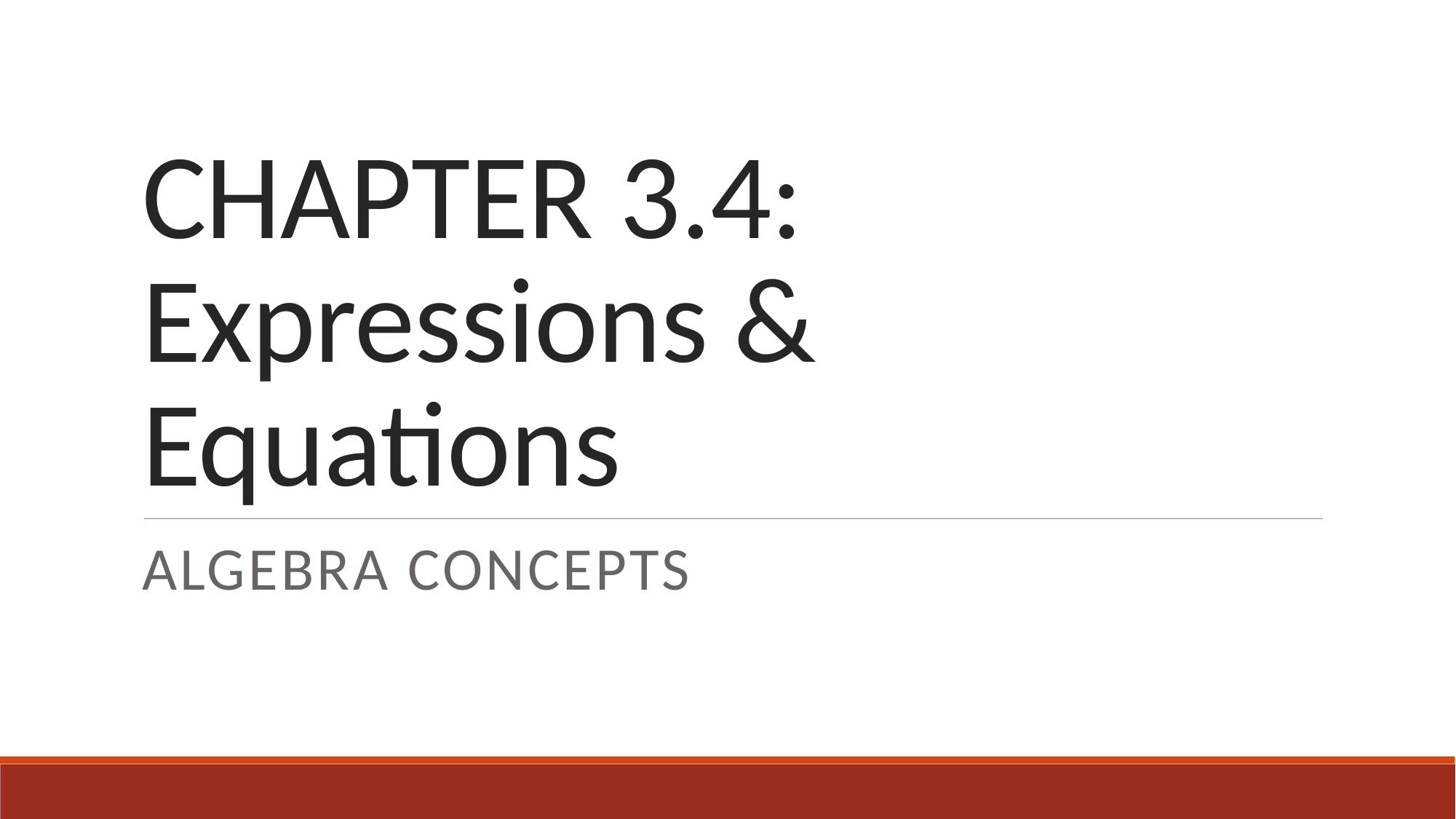

# CHAPTER 3.4: Expressions & Equations
Algebra concepts